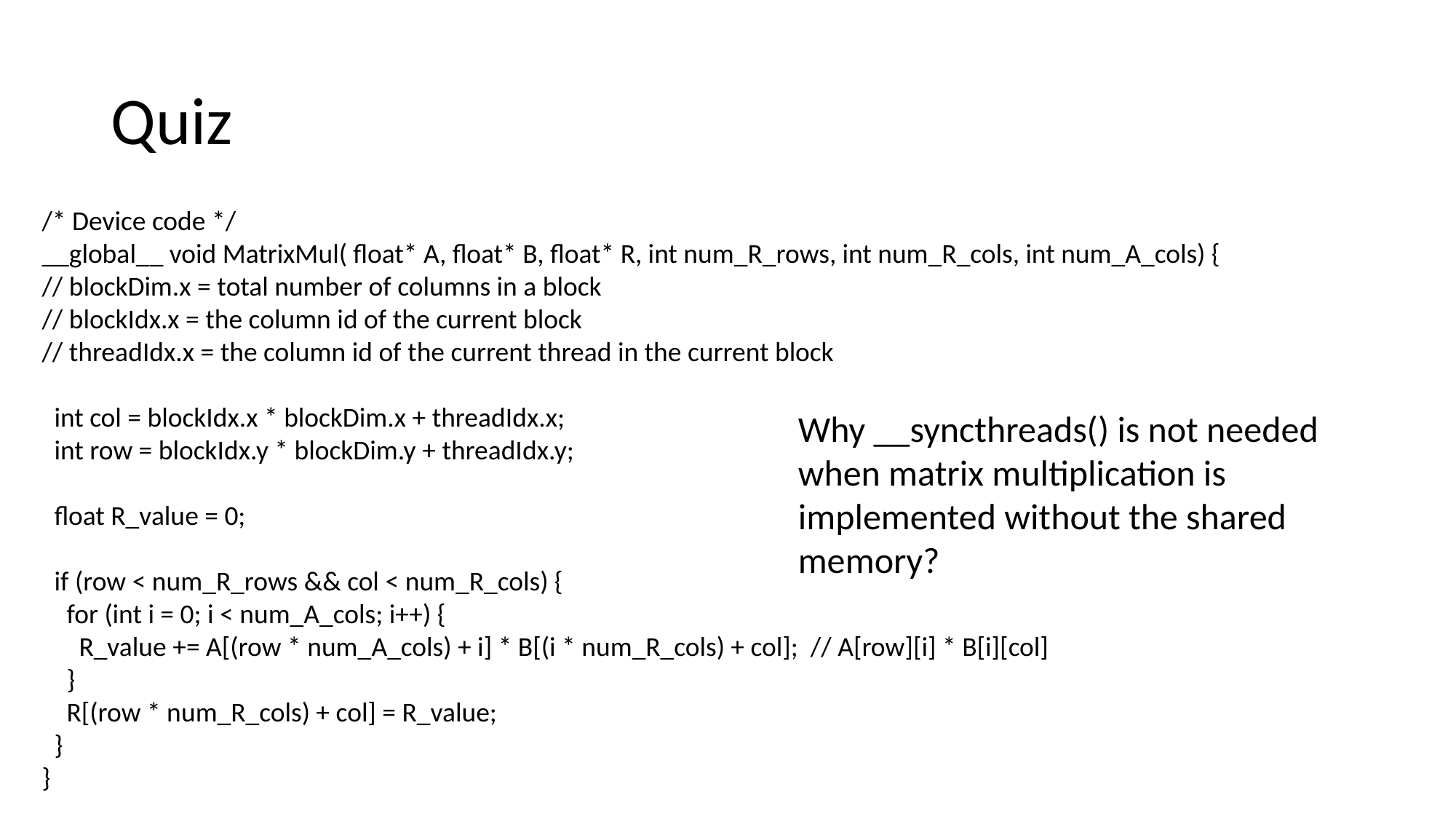

# Quiz
/* Device code */
__global__ void MatrixMul( float* A, float* B, float* R, int num_R_rows, int num_R_cols, int num_A_cols) {
// blockDim.x = total number of columns in a block
// blockIdx.x = the column id of the current block
// threadIdx.x = the column id of the current thread in the current block

  int col = blockIdx.x * blockDim.x + threadIdx.x;
  int row = blockIdx.y * blockDim.y + threadIdx.y;

  float R_value = 0;

  if (row < num_R_rows && col < num_R_cols) {
    for (int i = 0; i < num_A_cols; i++) {
      R_value += A[(row * num_A_cols) + i] * B[(i * num_R_cols) + col];  // A[row][i] * B[i][col]
    }
    R[(row * num_R_cols) + col] = R_value;
  }
}
Why __syncthreads() is not needed when matrix multiplication is implemented without the shared memory?